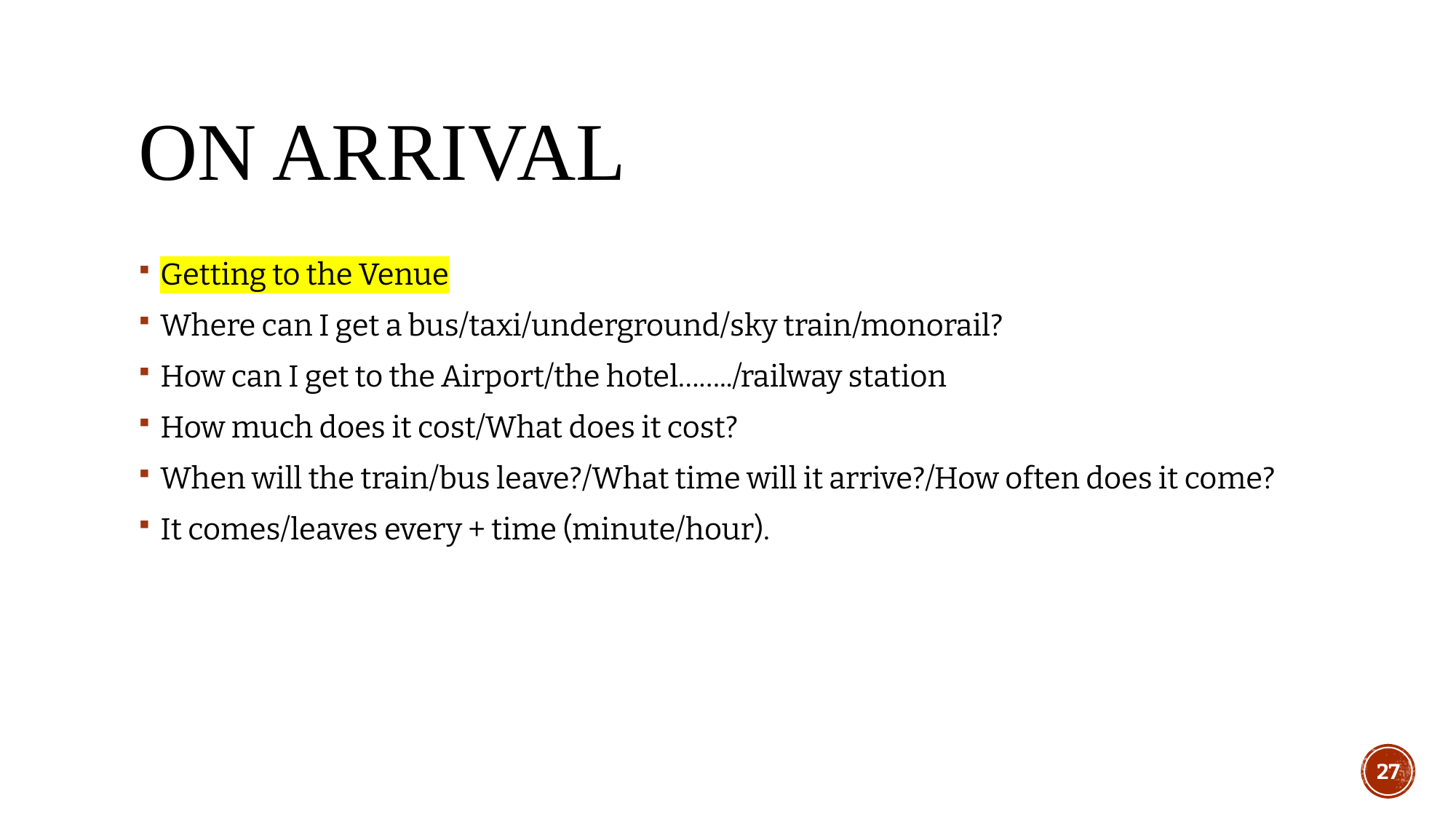

# On Arrival
Getting to the Venue
Where can I get a bus/taxi/underground/sky train/monorail?
How can I get to the Airport/the hotel……../railway station
How much does it cost/What does it cost?
When will the train/bus leave?/What time will it arrive?/How often does it come?
It comes/leaves every + time (minute/hour).

27